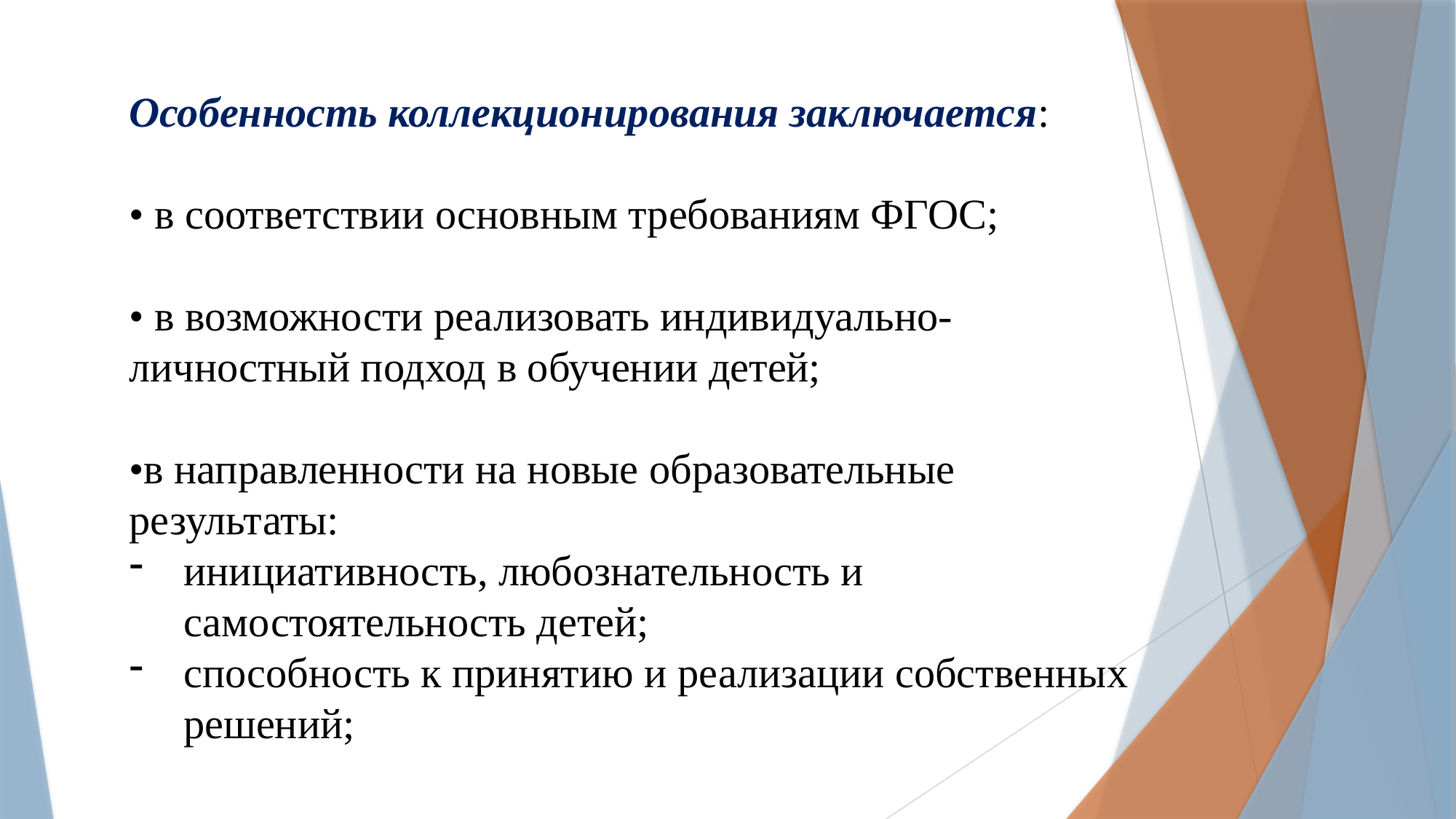

Особенность коллекционирования заключается:

• в соответствии основным требованиям ФГОС;

• в возможности реализовать индивидуально-личностный подход в обучении детей;

•в направленности на новые образовательные результаты:
инициативность, любознательность и самостоятельность детей;
способность к принятию и реализации собственных решений;